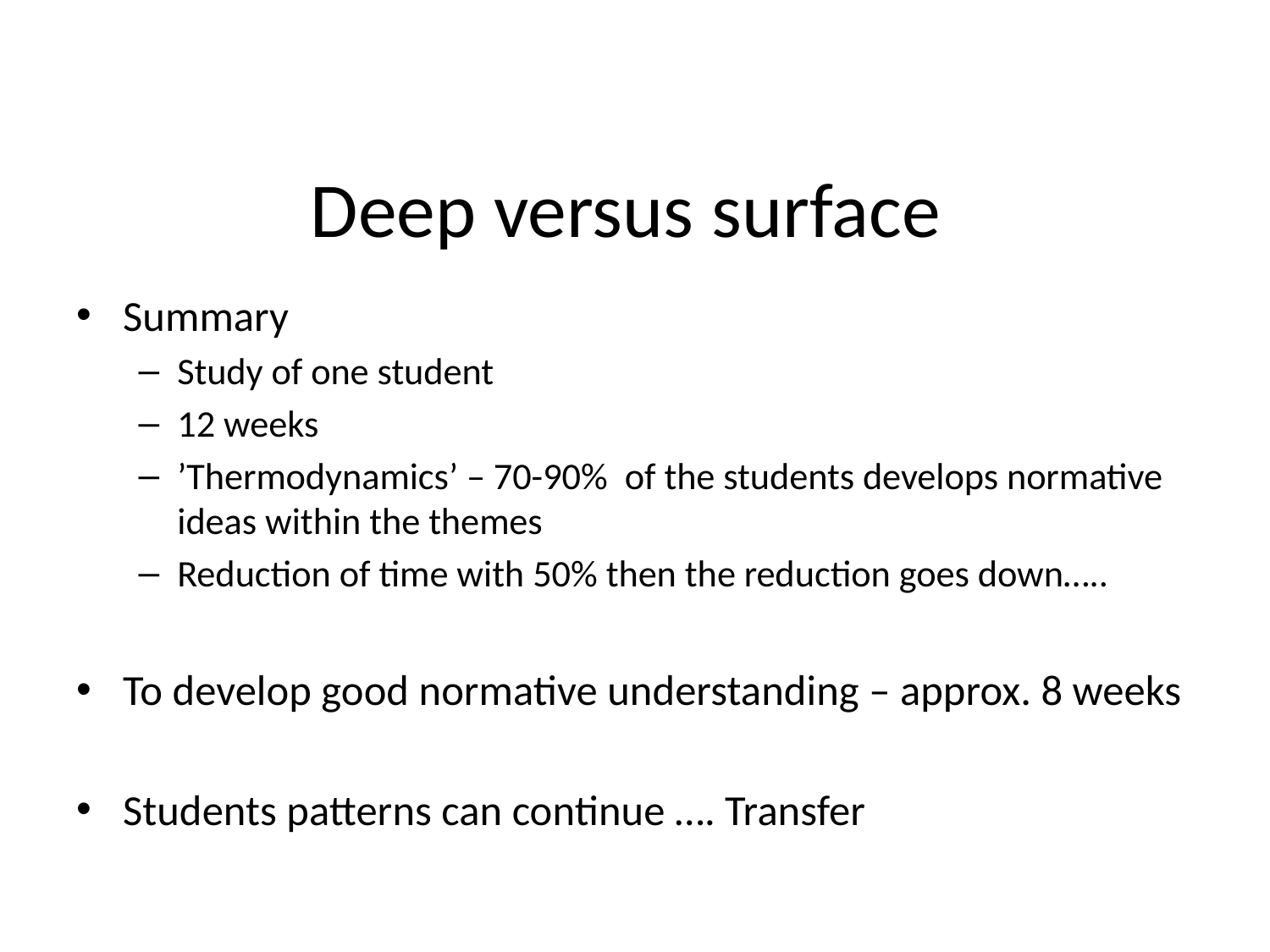

# Deep versus surface

Summary
Study of one student
12 weeks
’Thermodynamics’ – 70-90%  of the students develops normative ideas within the themes
Reduction of time with 50% then the reduction goes down…..

To develop good normative understanding – approx. 8 weeks

Students patterns can continue …. Transfer